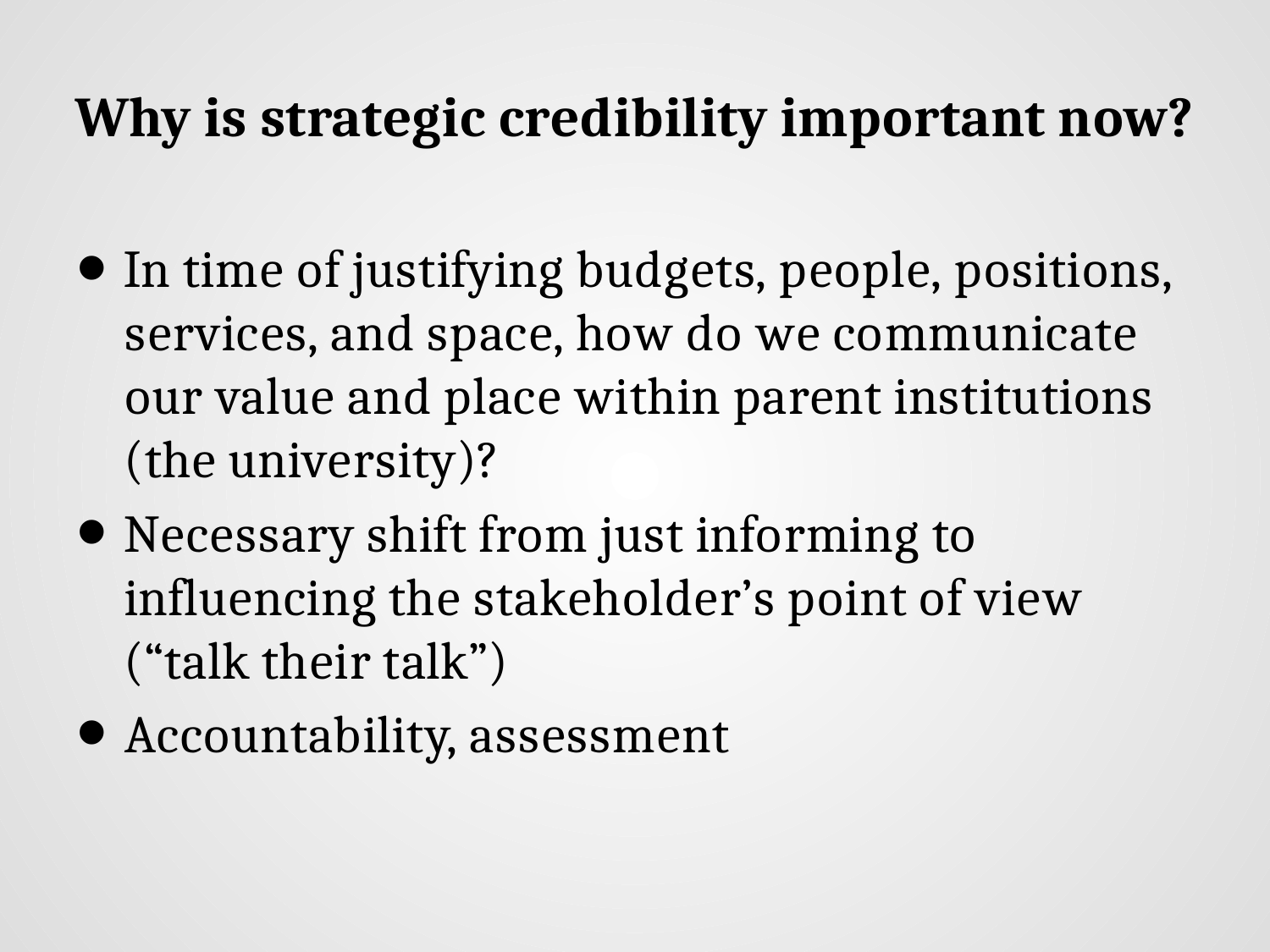

# Why is strategic credibility important now?
In time of justifying budgets, people, positions, services, and space, how do we communicate our value and place within parent institutions (the university)?
Necessary shift from just informing to influencing the stakeholder’s point of view (“talk their talk”)
Accountability, assessment